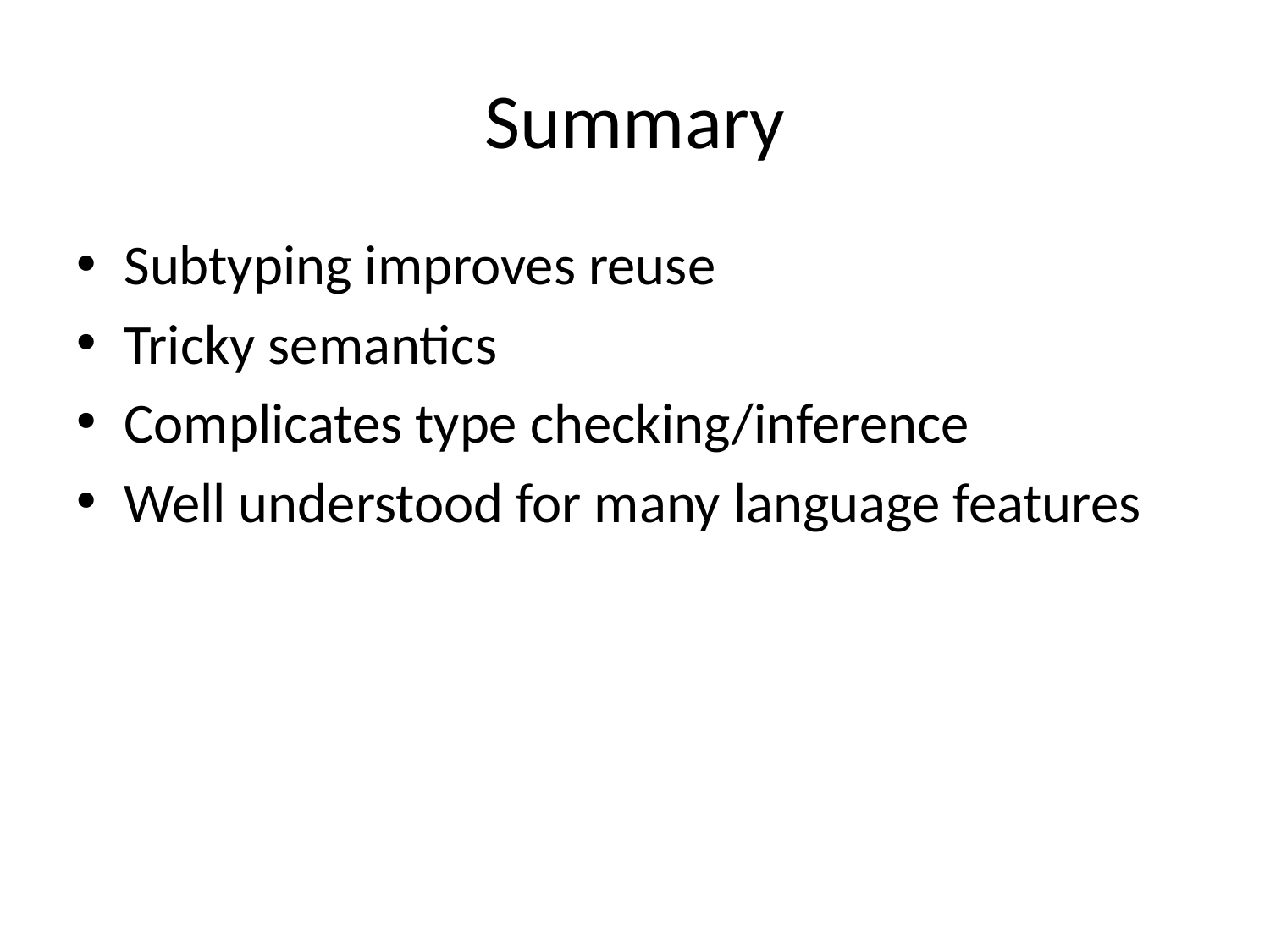

# Summary
Subtyping improves reuse
Tricky semantics
Complicates type checking/inference
Well understood for many language features